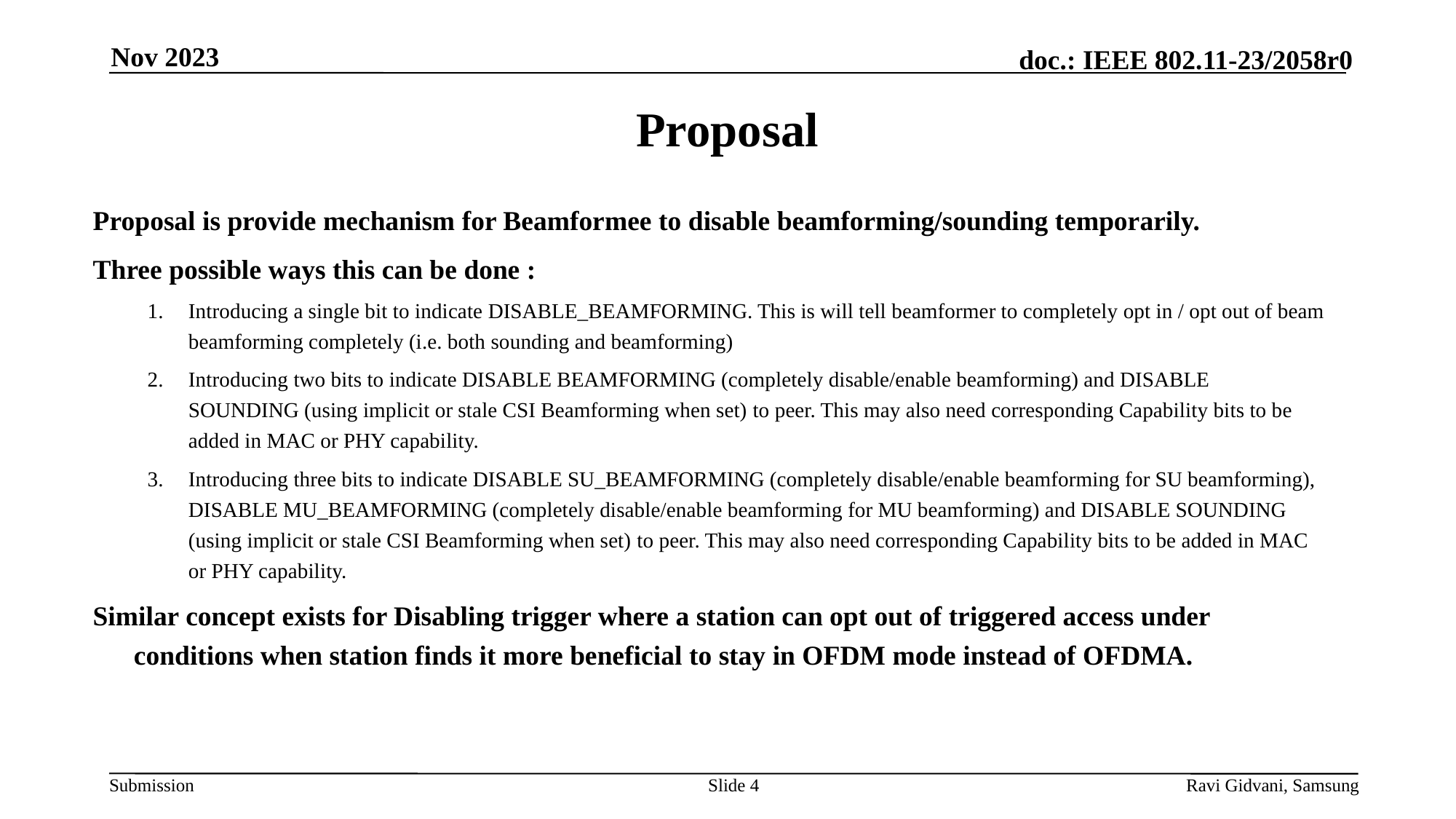

Nov 2023
# Proposal
Proposal is provide mechanism for Beamformee to disable beamforming/sounding temporarily.
Three possible ways this can be done :
Introducing a single bit to indicate DISABLE_BEAMFORMING. This is will tell beamformer to completely opt in / opt out of beam beamforming completely (i.e. both sounding and beamforming)
Introducing two bits to indicate DISABLE BEAMFORMING (completely disable/enable beamforming) and DISABLE SOUNDING (using implicit or stale CSI Beamforming when set) to peer. This may also need corresponding Capability bits to be added in MAC or PHY capability.
Introducing three bits to indicate DISABLE SU_BEAMFORMING (completely disable/enable beamforming for SU beamforming), DISABLE MU_BEAMFORMING (completely disable/enable beamforming for MU beamforming) and DISABLE SOUNDING (using implicit or stale CSI Beamforming when set) to peer. This may also need corresponding Capability bits to be added in MAC or PHY capability.
Similar concept exists for Disabling trigger where a station can opt out of triggered access under conditions when station finds it more beneficial to stay in OFDM mode instead of OFDMA.
Slide 4
Ravi Gidvani, Samsung